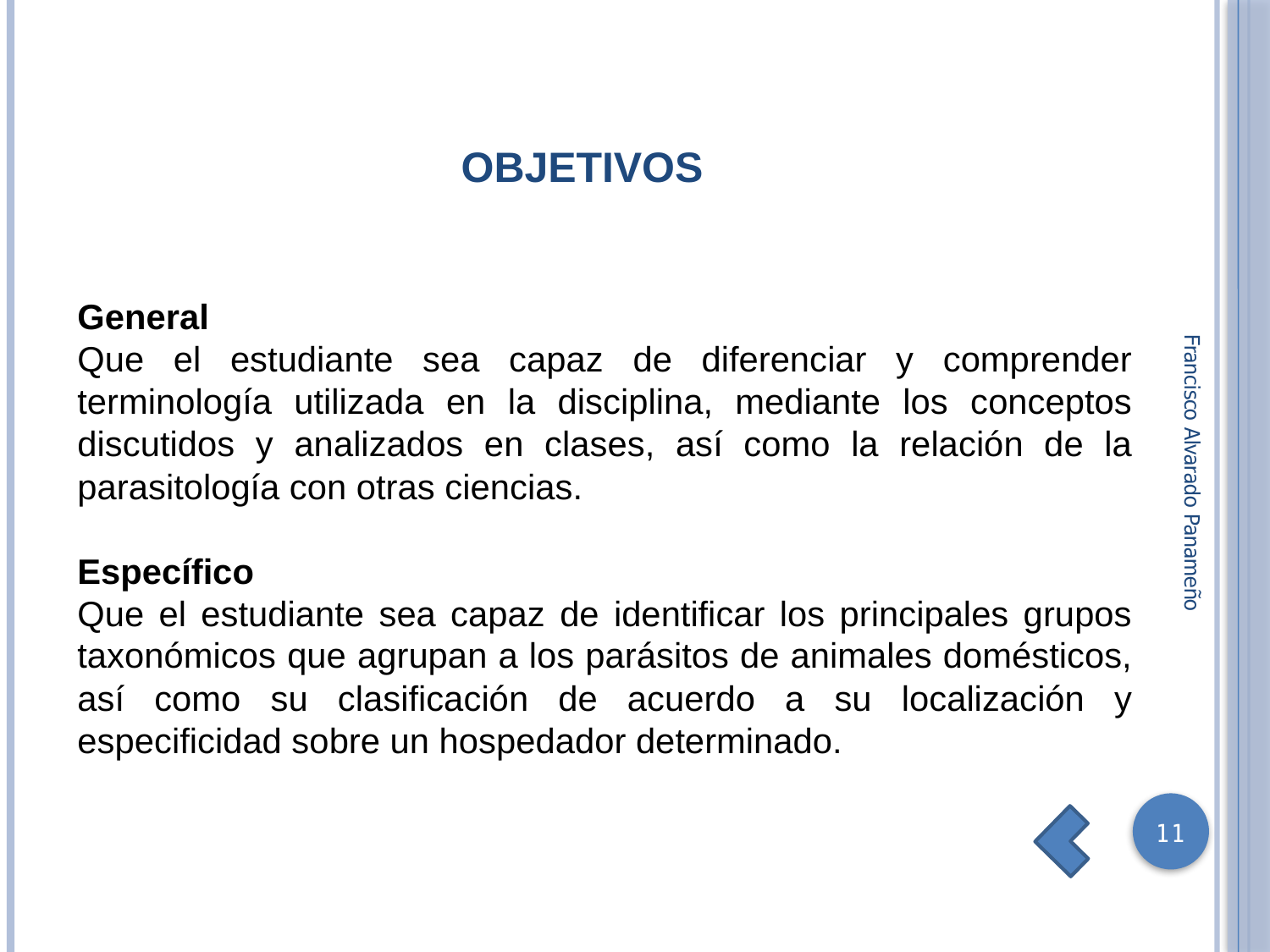

# OBJETIVOS

General
Que el estudiante sea capaz de diferenciar y comprender terminología utilizada en la disciplina, mediante los conceptos discutidos y analizados en clases, así como la relación de la parasitología con otras ciencias.

Específico
Que el estudiante sea capaz de identificar los principales grupos taxonómicos que agrupan a los parásitos de animales domésticos, así como su clasificación de acuerdo a su localización y especificidad sobre un hospedador determinado.

Francisco Alvarado Panameño
11